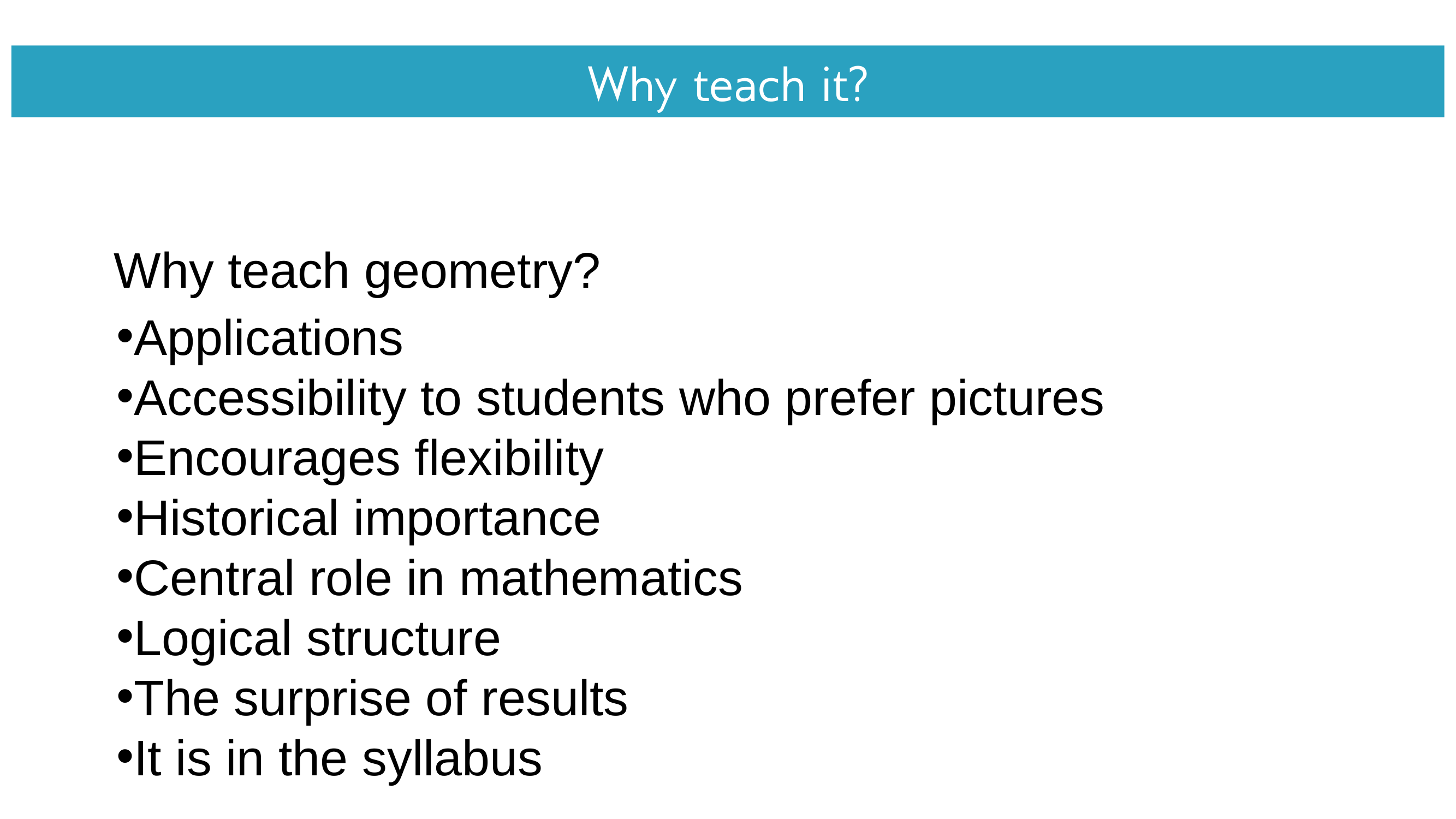

Why teach it?
Why teach geometry?
Applications
Accessibility to students who prefer pictures
Encourages flexibility
Historical importance
Central role in mathematics
Logical structure
The surprise of results
It is in the syllabus